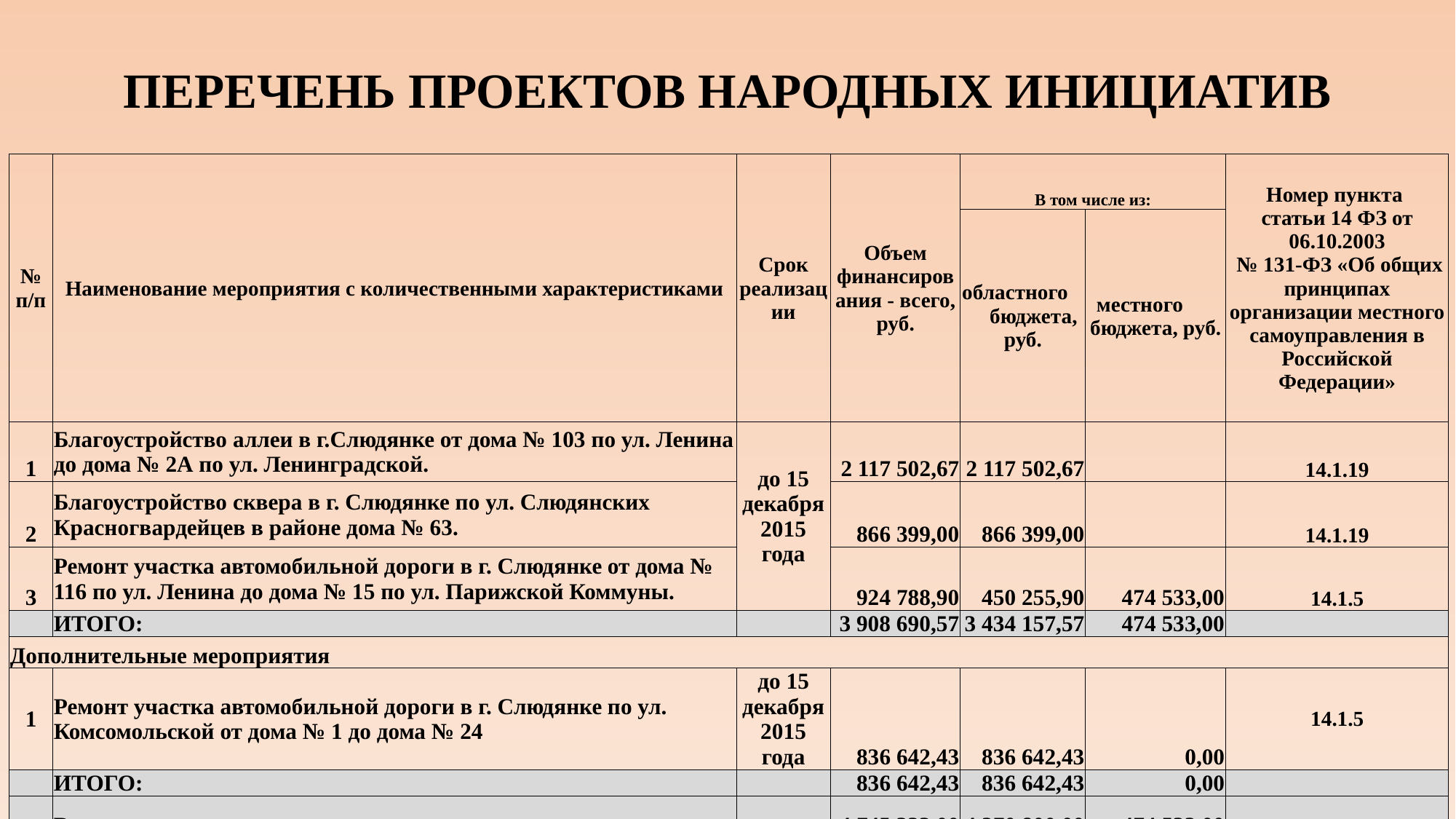

# ПЕРЕЧЕНЬ ПРОЕКТОВ НАРОДНЫХ ИНИЦИАТИВ
| № п/п | Наименование мероприятия с количественными характеристиками | Срок реализации | Объем финансирования - всего, руб. | В том числе из: |  | Номер пункта статьи 14 ФЗ от 06.10.2003 № 131-ФЗ «Об общих принципах организации местного самоуправления в Российской Федерации» |
| --- | --- | --- | --- | --- | --- | --- |
|  |  |  |  | областного бюджета, руб. | местного бюджета, руб. |  |
| 1 | Благоустройство аллеи в г.Слюдянке от дома № 103 по ул. Ленина до дома № 2А по ул. Ленинградской. | до 15 декабря 2015 года | 2 117 502,67 | 2 117 502,67 |  | 14.1.19 |
| 2 | Благоустройство сквера в г. Слюдянке по ул. Слюдянских Красногвардейцев в районе дома № 63. |  | 866 399,00 | 866 399,00 |  | 14.1.19 |
| 3 | Ремонт участка автомобильной дороги в г. Слюдянке от дома № 116 по ул. Ленина до дома № 15 по ул. Парижской Коммуны. |  | 924 788,90 | 450 255,90 | 474 533,00 | 14.1.5 |
|  | ИТОГО: |  | 3 908 690,57 | 3 434 157,57 | 474 533,00 |  |
| Дополнительные мероприятия |  |  |  |  |  |  |
| 1 | Ремонт участка автомобильной дороги в г. Слюдянке по ул. Комсомольской от дома № 1 до дома № 24 | до 15 декабря 2015 года | 836 642,43 | 836 642,43 | 0,00 | 14.1.5 |
|  | ИТОГО: |  | 836 642,43 | 836 642,43 | 0,00 |  |
|  | Всего по мероприятиям: |  | 4 745 333,00 | 4 270 800,00 | 474 533,00 |  |